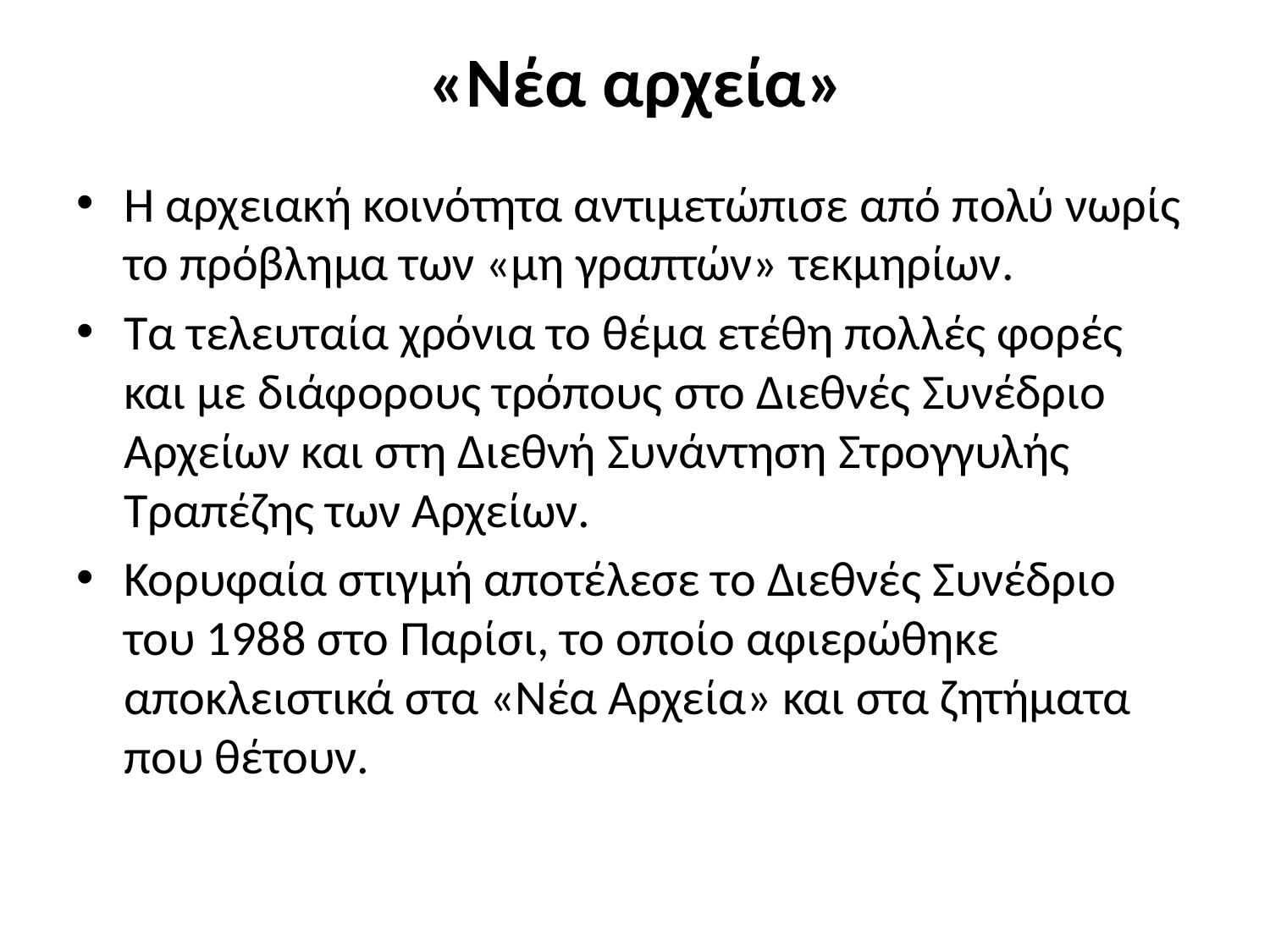

# «Νέα αρχεία»
Η αρχειακή κοινότητα αντιμετώπισε από πολύ νωρίς το πρόβλημα των «μη γραπτών» τεκμηρίων.
Τα τελευταία χρόνια το θέμα ετέθη πολλές φορές και με διάφορους τρόπους στο Διεθνές Συνέδριο Αρχείων και στη Διεθνή Συνάντηση Στρογγυλής Τραπέζης των Αρχείων.
Κορυφαία στιγμή αποτέλεσε το Διεθνές Συνέδριο του 1988 στο Παρίσι, το οποίο αφιερώθηκε αποκλειστικά στα «Νέα Αρχεία» και στα ζητήματα που θέτουν.